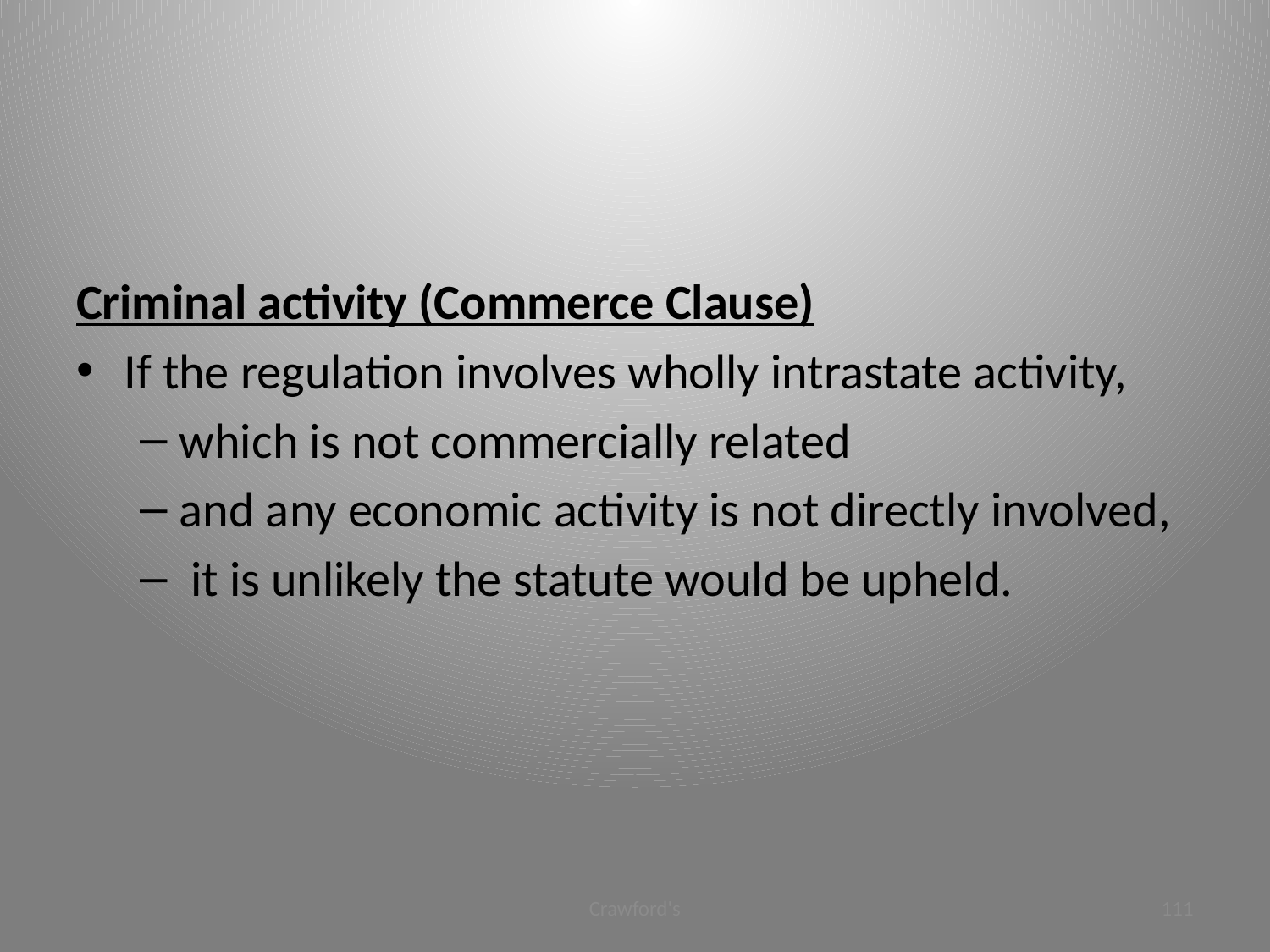

#
Criminal activity (Commerce Clause)
If the regulation involves wholly intrastate activity,
which is not commercially related
and any economic activity is not directly involved,
 it is unlikely the statute would be upheld.

Crawford's
111